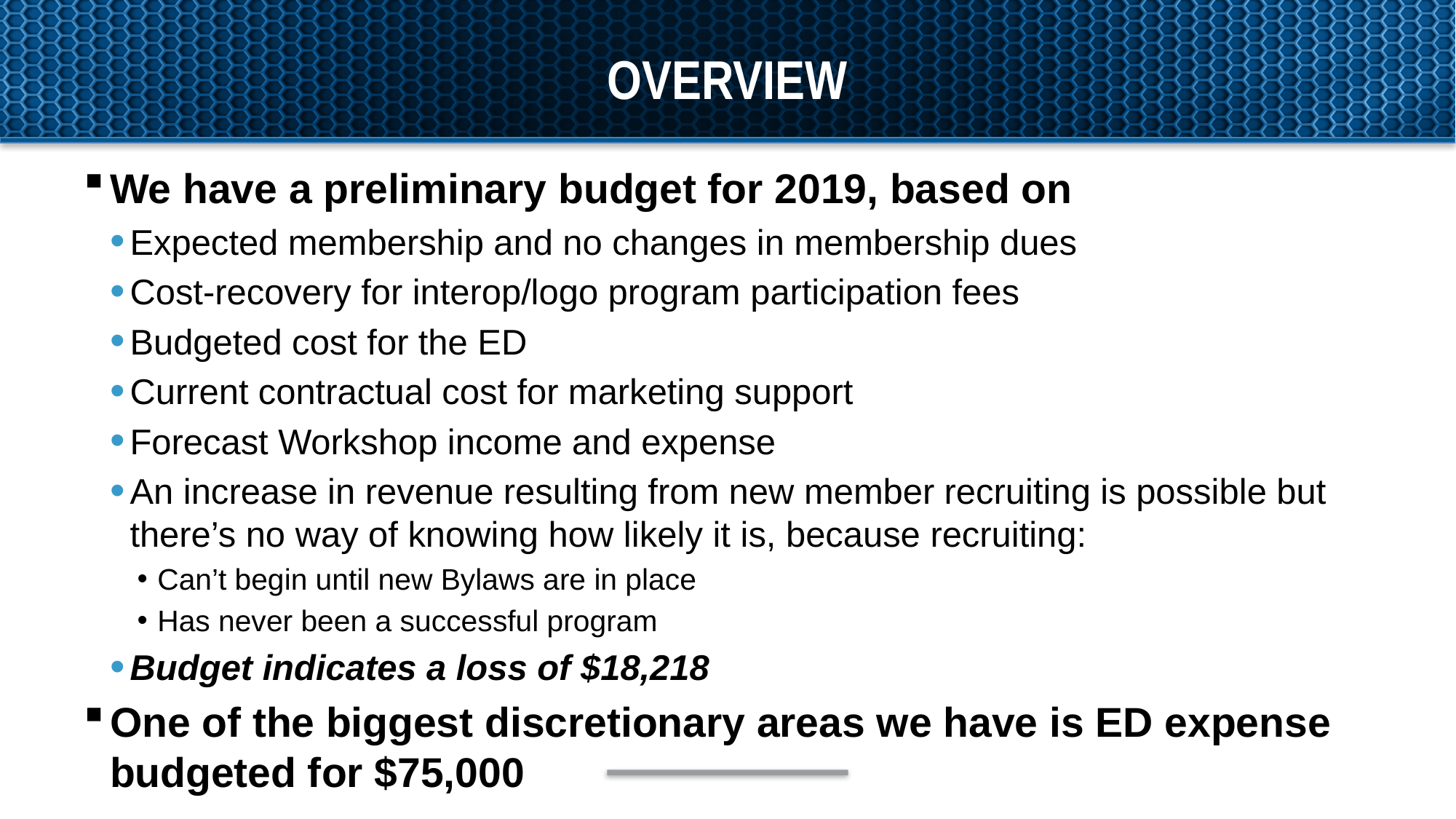

# Overview
We have a preliminary budget for 2019, based on
Expected membership and no changes in membership dues
Cost-recovery for interop/logo program participation fees
Budgeted cost for the ED
Current contractual cost for marketing support
Forecast Workshop income and expense
An increase in revenue resulting from new member recruiting is possible but there’s no way of knowing how likely it is, because recruiting:
Can’t begin until new Bylaws are in place
Has never been a successful program
Budget indicates a loss of $18,218
One of the biggest discretionary areas we have is ED expense budgeted for $75,000